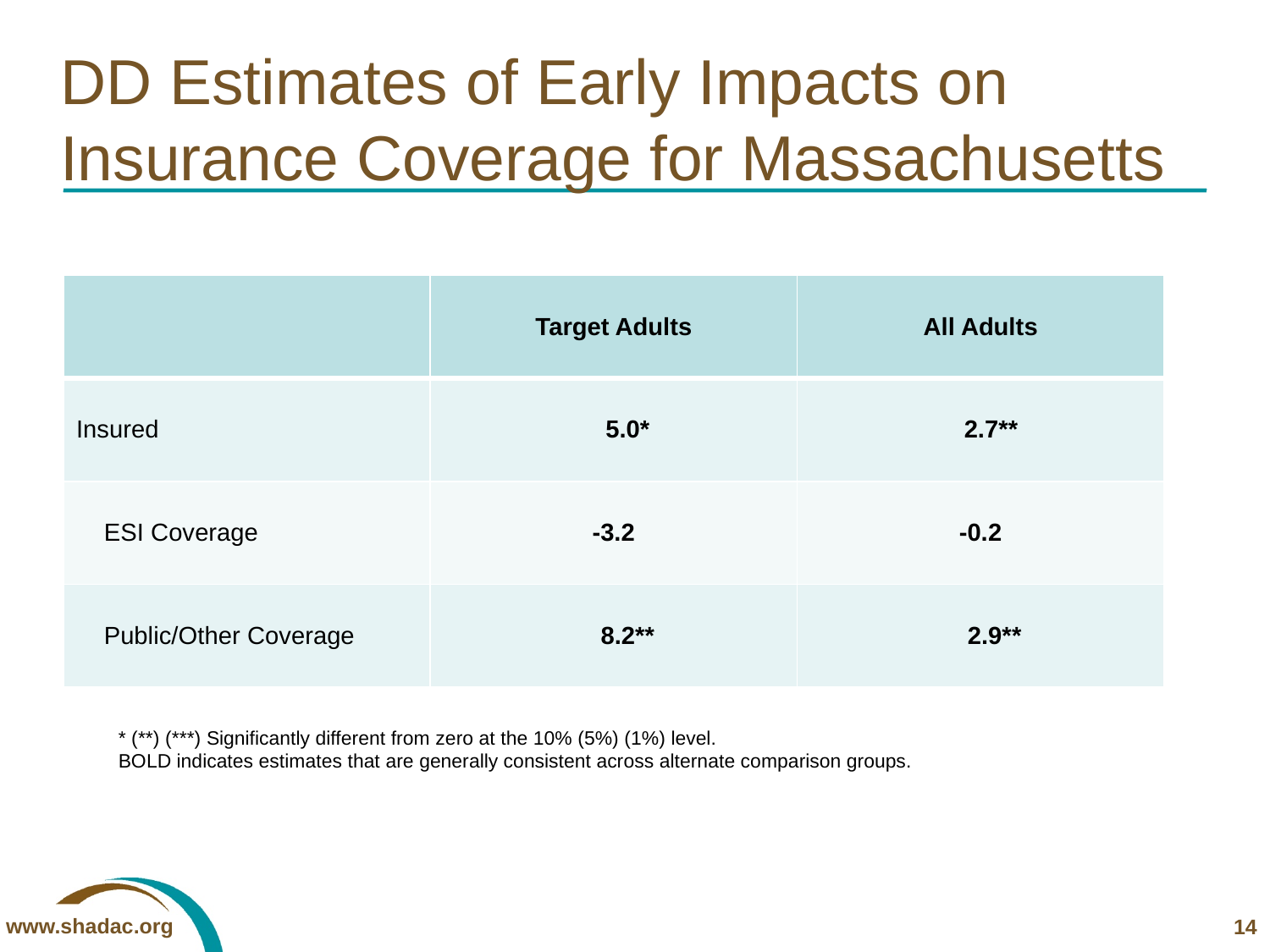

# DD Estimates of Early Impacts on Insurance Coverage for Massachusetts
|  | Target Adults | All Adults |
| --- | --- | --- |
| Insured | 5.0\* | 2.7\*\* |
| ESI Coverage | -3.2 | -0.2 |
| Public/Other Coverage | 8.2\*\* | 2.9\*\* |
* (**) (***) Significantly different from zero at the 10% (5%) (1%) level.
BOLD indicates estimates that are generally consistent across alternate comparison groups.
14